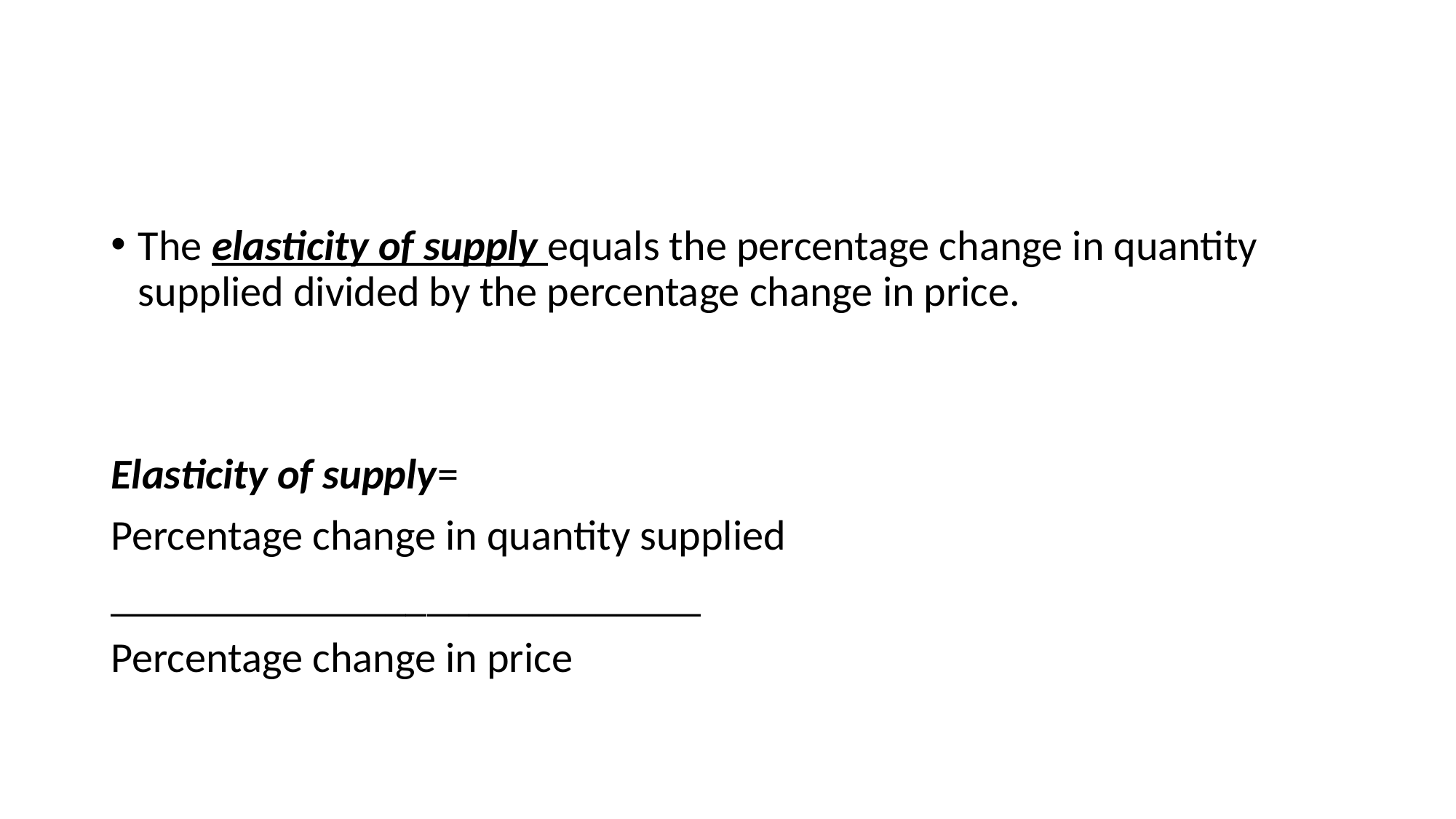

#
The elasticity of supply equals the percentage change in quantity supplied divided by the percentage change in price.

Elasticity of supply=
Percentage change in quantity supplied
____________________________
Percentage change in price